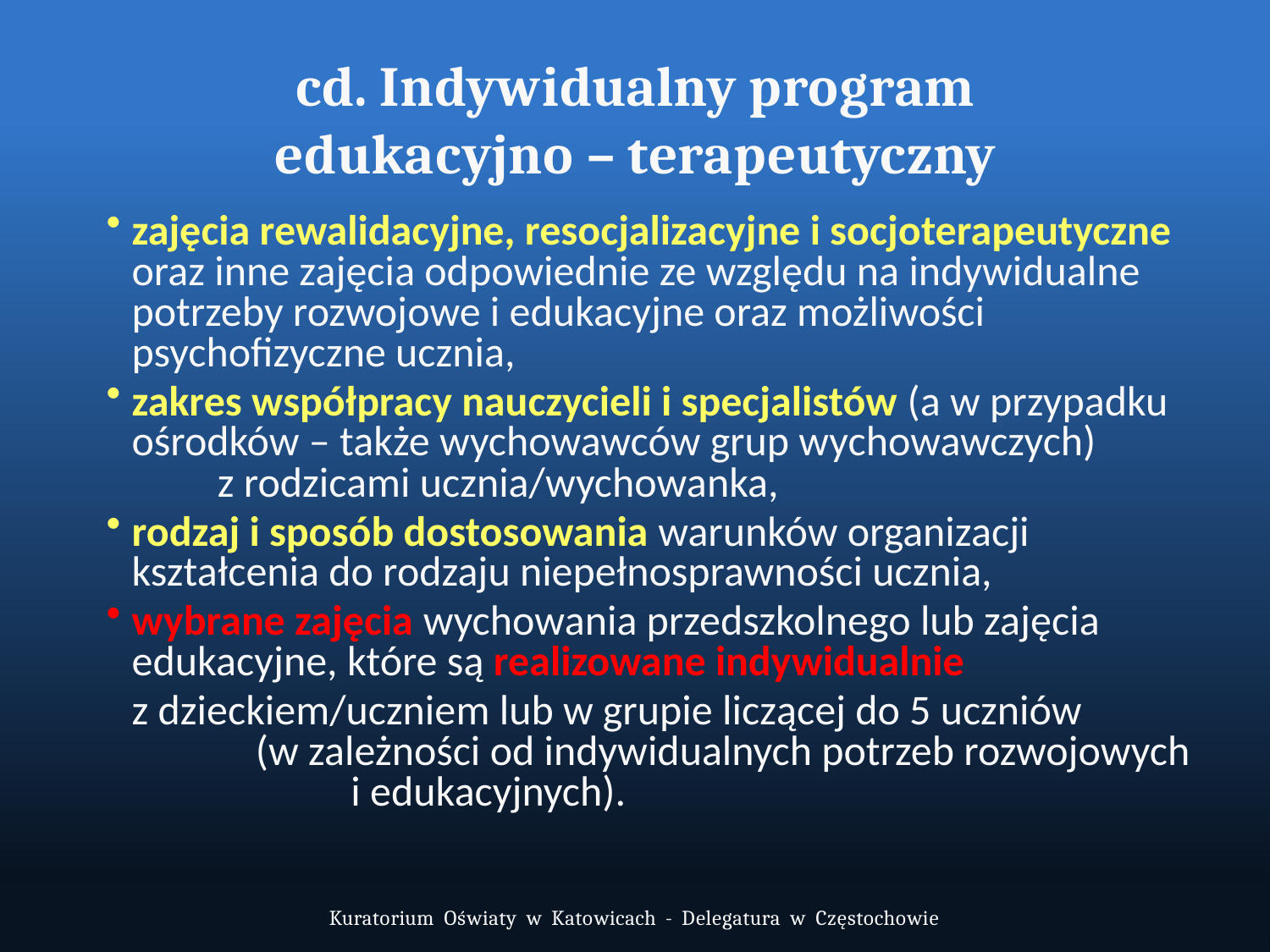

cd. Indywidualny program
edukacyjno – terapeutyczny
zajęcia rewalidacyjne, resocjalizacyjne i socjoterapeutyczne oraz inne zajęcia odpowiednie ze względu na indywidualne potrzeby rozwojowe i edukacyjne oraz możliwości psychofizyczne ucznia,
zakres współpracy nauczycieli i specjalistów (a w przypadku ośrodków – także wychowawców grup wychowawczych)                    z rodzicami ucznia/wychowanka,
rodzaj i sposób dostosowania warunków organizacji kształcenia do rodzaju niepełnosprawności ucznia,
wybrane zajęcia wychowania przedszkolnego lub zajęcia edukacyjne, które są realizowane indywidualnie
	z dzieckiem/uczniem lub w grupie liczącej do 5 uczniów                         (w zależności od indywidualnych potrzeb rozwojowych                        i edukacyjnych).